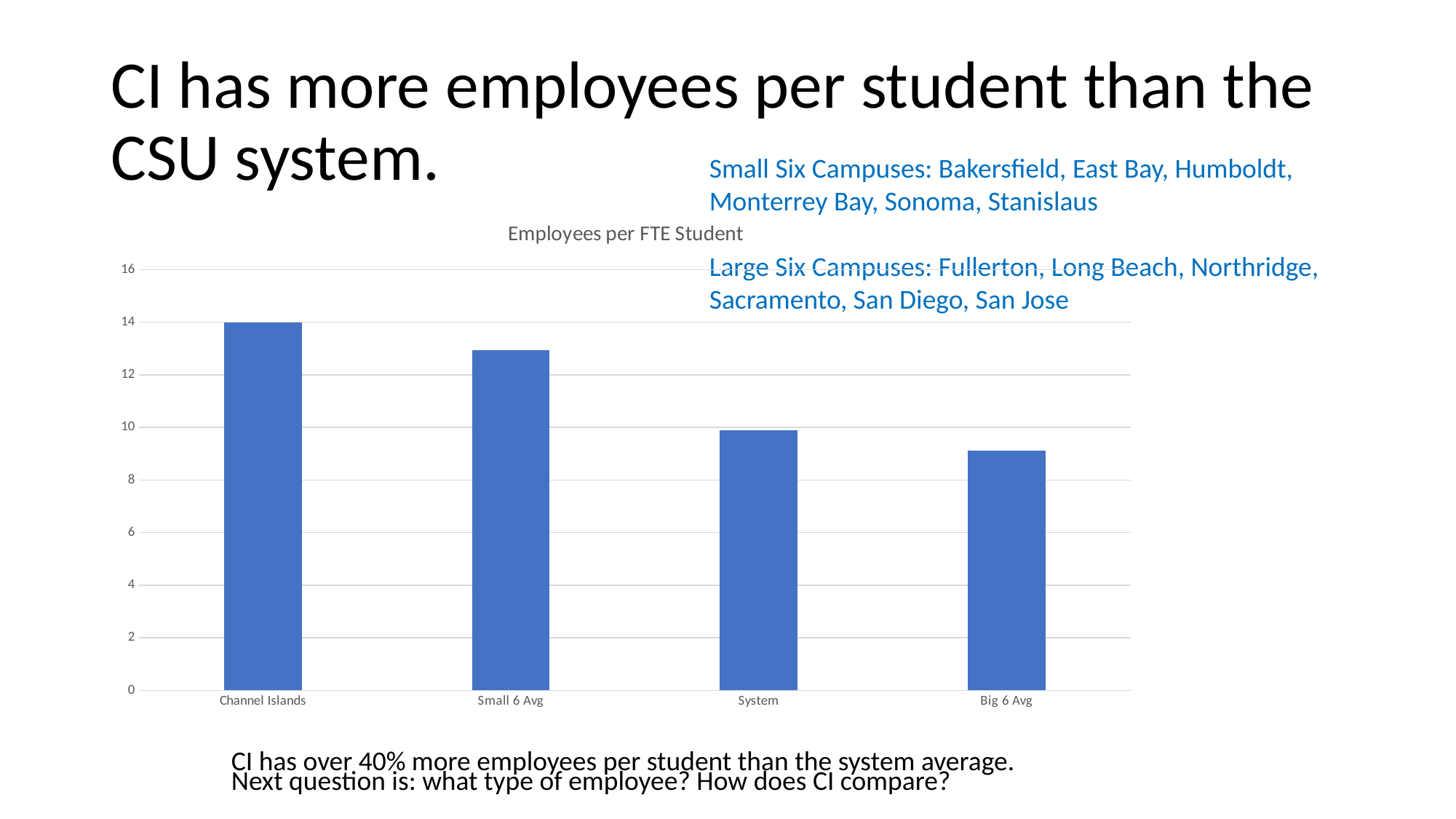

# CI has more employees per student than the CSU system.
Small Six Campuses: Bakersfield, East Bay, Humboldt, Monterrey Bay, Sonoma, Stanislaus

Large Six Campuses: Fullerton, Long Beach, Northridge, Sacramento, San Diego, San Jose

### Chart: Employees per FTE Student

| Category |  |
|---|---|
| Channel Islands | 13.979036015051065 |
| Small 6 Avg | 12.940736478357081 |
| System | 9.894112469485211 |
| Big 6 Avg | 9.113746960212303 |
CI has over 40% more employees per student than the system average.
Next question is: what type of employee? How does CI compare?